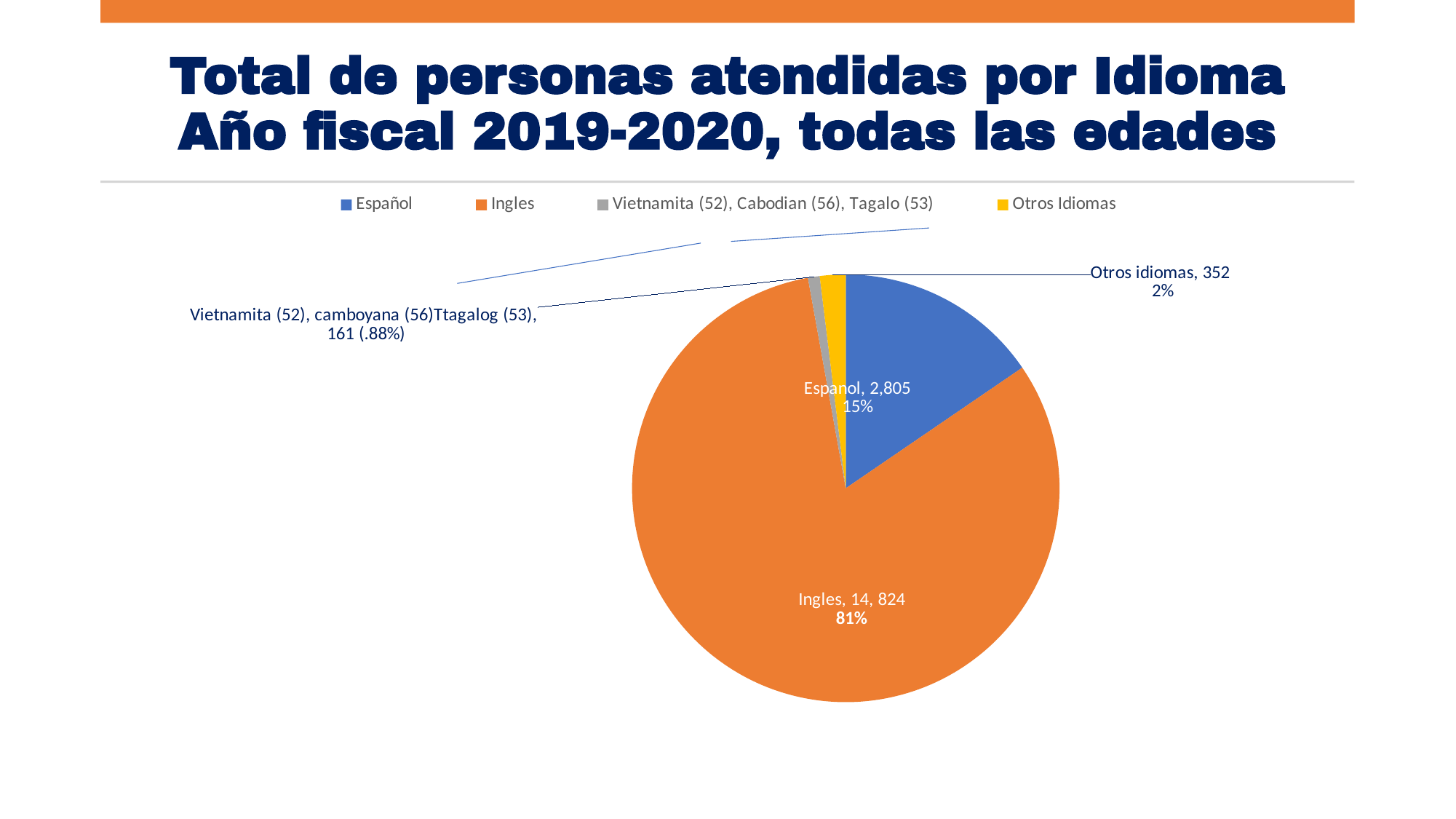

# Total de personas atendidas por Idioma Año fiscal 2019-2020, todas las edades

### Chart

| Category | Column1 |
|---|---|
| Español | 2805.0 |
| Ingles | 14824.0 |
| Vietnamita (52), Cabodian (56), Tagalo (53) | 161.0 |
| Otros Idiomas | 353.0 |